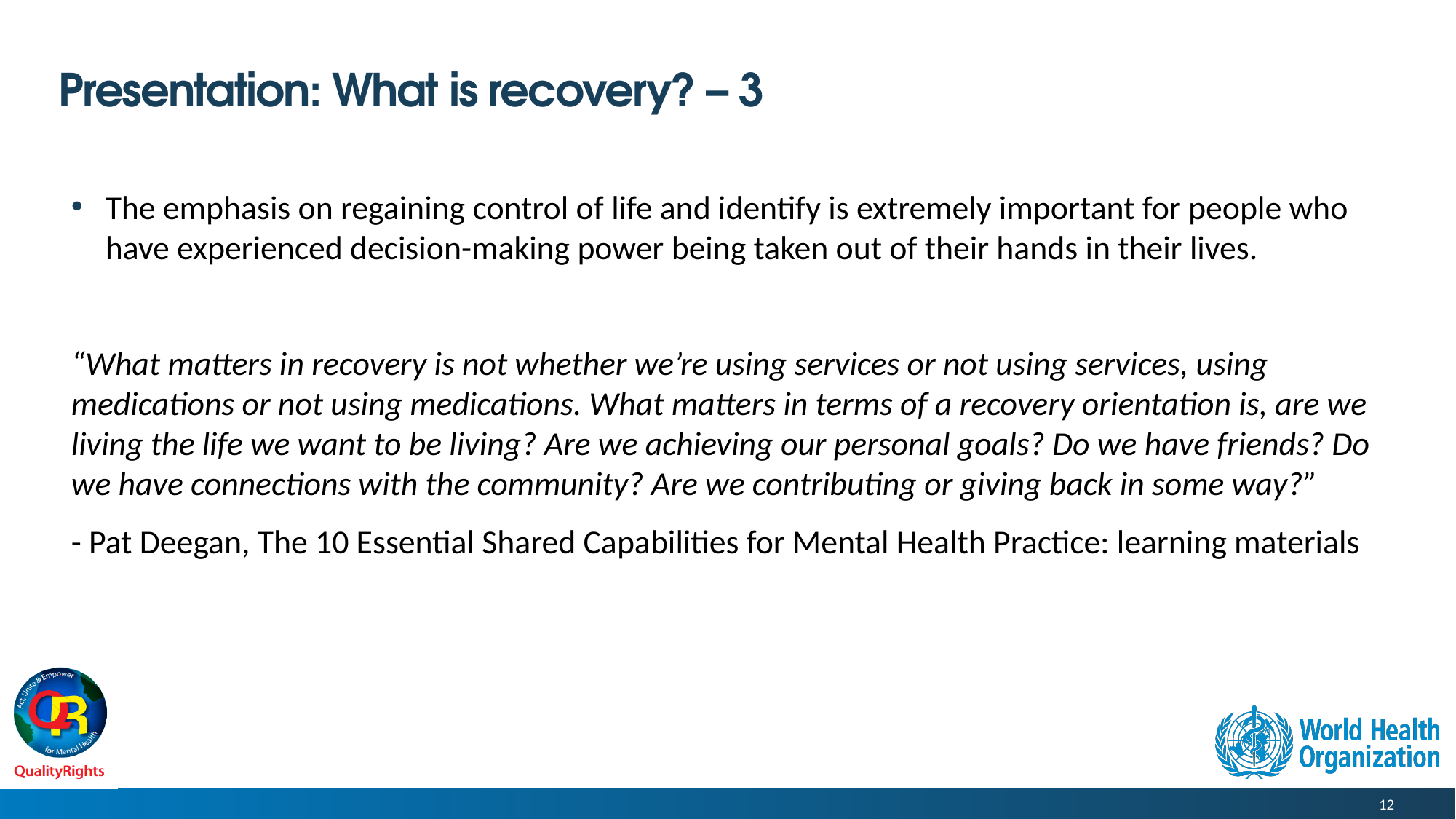

# Presentation: What is recovery? – 3
The emphasis on regaining control of life and identify is extremely important for people who have experienced decision-making power being taken out of their hands in their lives.

“What matters in recovery is not whether we’re using services or not using services, using medications or not using medications. What matters in terms of a recovery orientation is, are we living the life we want to be living? Are we achieving our personal goals? Do we have friends? Do we have connections with the community? Are we contributing or giving back in some way?”
- Pat Deegan, The 10 Essential Shared Capabilities for Mental Health Practice: learning materials